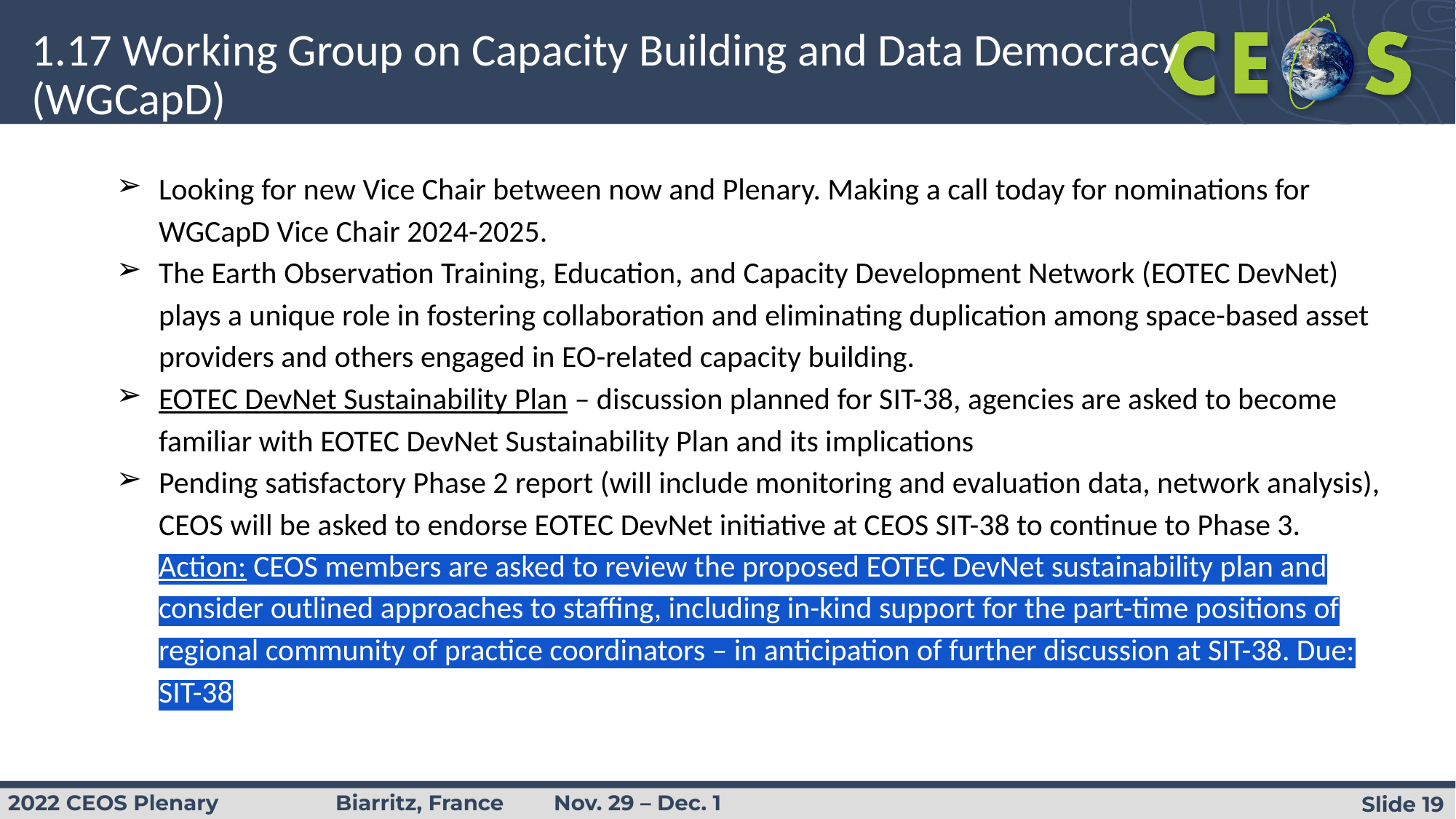

# 1.17 Working Group on Capacity Building and Data Democracy (WGCapD)
Looking for new Vice Chair between now and Plenary. Making a call today for nominations for WGCapD Vice Chair 2024-2025.
The Earth Observation Training, Education, and Capacity Development Network (EOTEC DevNet) plays a unique role in fostering collaboration and eliminating duplication among space-based asset providers and others engaged in EO-related capacity building.
EOTEC DevNet Sustainability Plan – discussion planned for SIT-38, agencies are asked to become familiar with EOTEC DevNet Sustainability Plan and its implications
Pending satisfactory Phase 2 report (will include monitoring and evaluation data, network analysis), CEOS will be asked to endorse EOTEC DevNet initiative at CEOS SIT-38 to continue to Phase 3.
Action: CEOS members are asked to review the proposed EOTEC DevNet sustainability plan and consider outlined approaches to staffing, including in-kind support for the part-time positions of regional community of practice coordinators – in anticipation of further discussion at SIT-38. Due: SIT-38